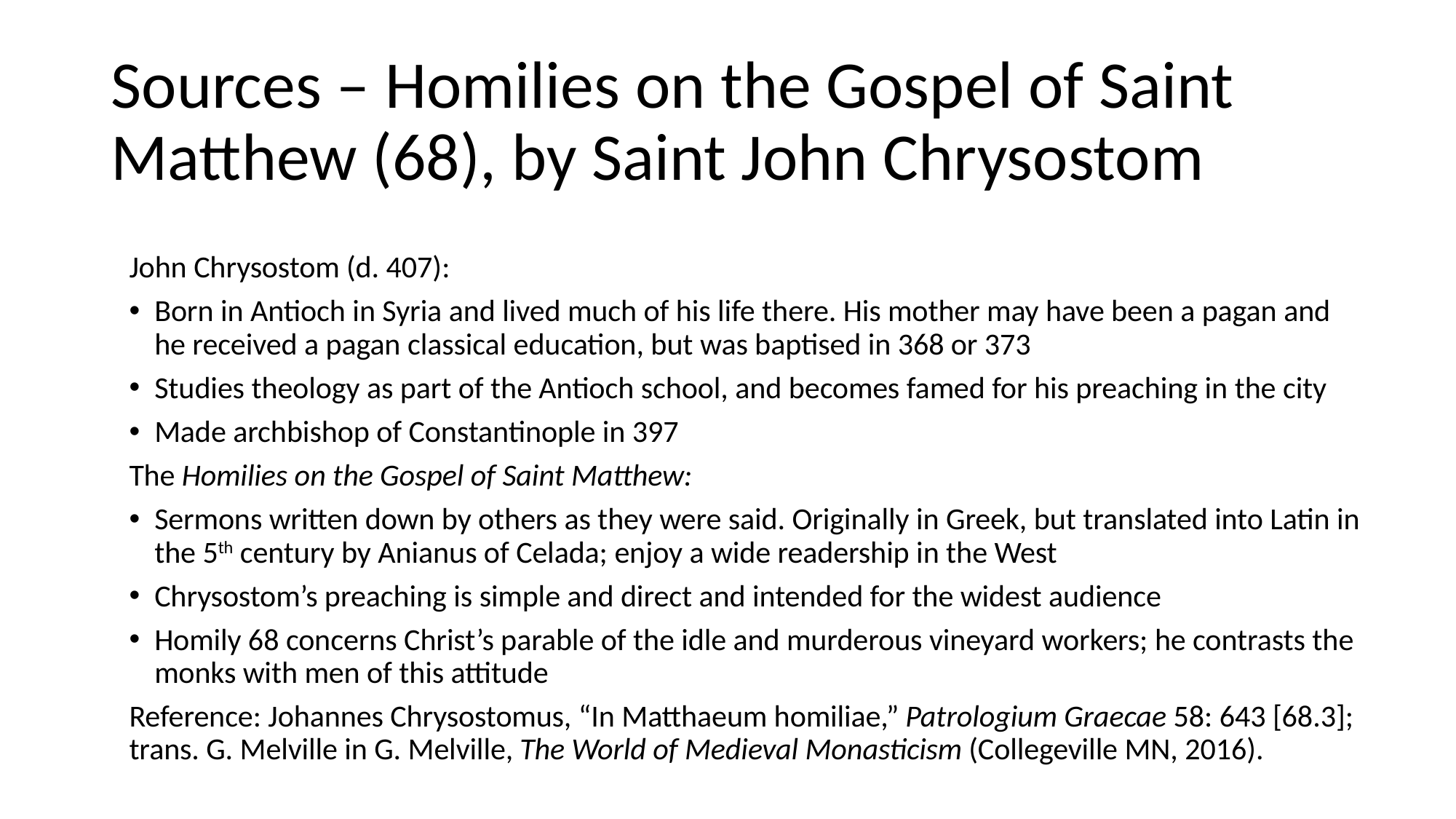

# Sources – Homilies on the Gospel of Saint Matthew (68), by Saint John Chrysostom

John Chrysostom (d. 407):
Born in Antioch in Syria and lived much of his life there. His mother may have been a pagan and he received a pagan classical education, but was baptised in 368 or 373
Studies theology as part of the Antioch school, and becomes famed for his preaching in the city
Made archbishop of Constantinople in 397
The Homilies on the Gospel of Saint Matthew:
Sermons written down by others as they were said. Originally in Greek, but translated into Latin in the 5th century by Anianus of Celada; enjoy a wide readership in the West
Chrysostom’s preaching is simple and direct and intended for the widest audience
Homily 68 concerns Christ’s parable of the idle and murderous vineyard workers; he contrasts the monks with men of this attitude
Reference: Johannes Chrysostomus, “In Matthaeum homiliae,” Patrologium Graecae 58: 643 [68.3]; trans. G. Melville in G. Melville, The World of Medieval Monasticism (Collegeville MN, 2016).